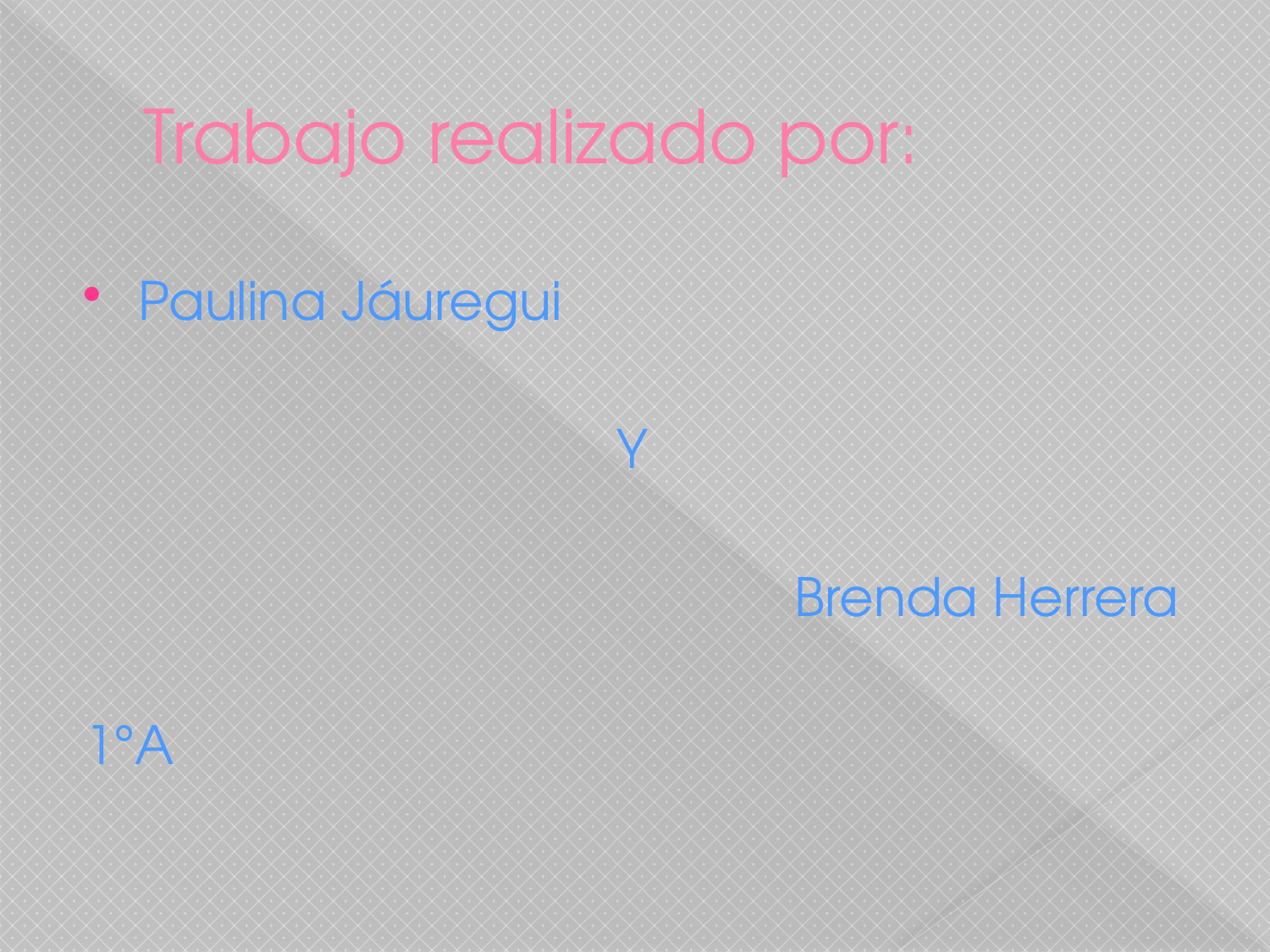

# Trabajo realizado por:
Paulina Jáuregui

Y

Brenda Herrera

1°A